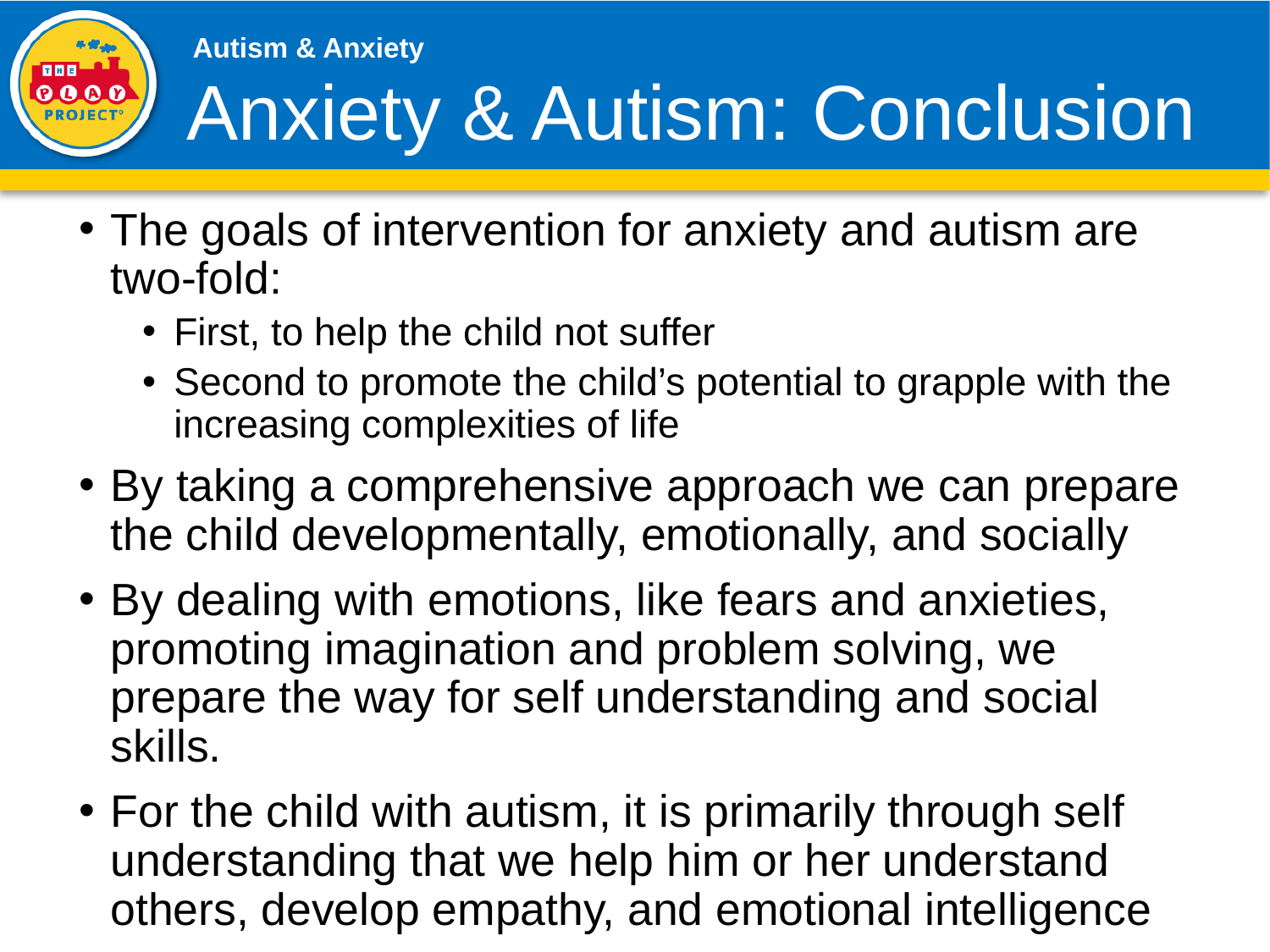

# Anxiety & Autism: Conclusion
The goals of intervention for anxiety and autism are two-fold:
First, to help the child not suffer
Second to promote the child’s potential to grapple with the increasing complexities of life
By taking a comprehensive approach we can prepare the child developmentally, emotionally, and socially
By dealing with emotions, like fears and anxieties, promoting imagination and problem solving, we prepare the way for self understanding and social skills.
For the child with autism, it is primarily through self understanding that we help him or her understand others, develop empathy, and emotional intelligence